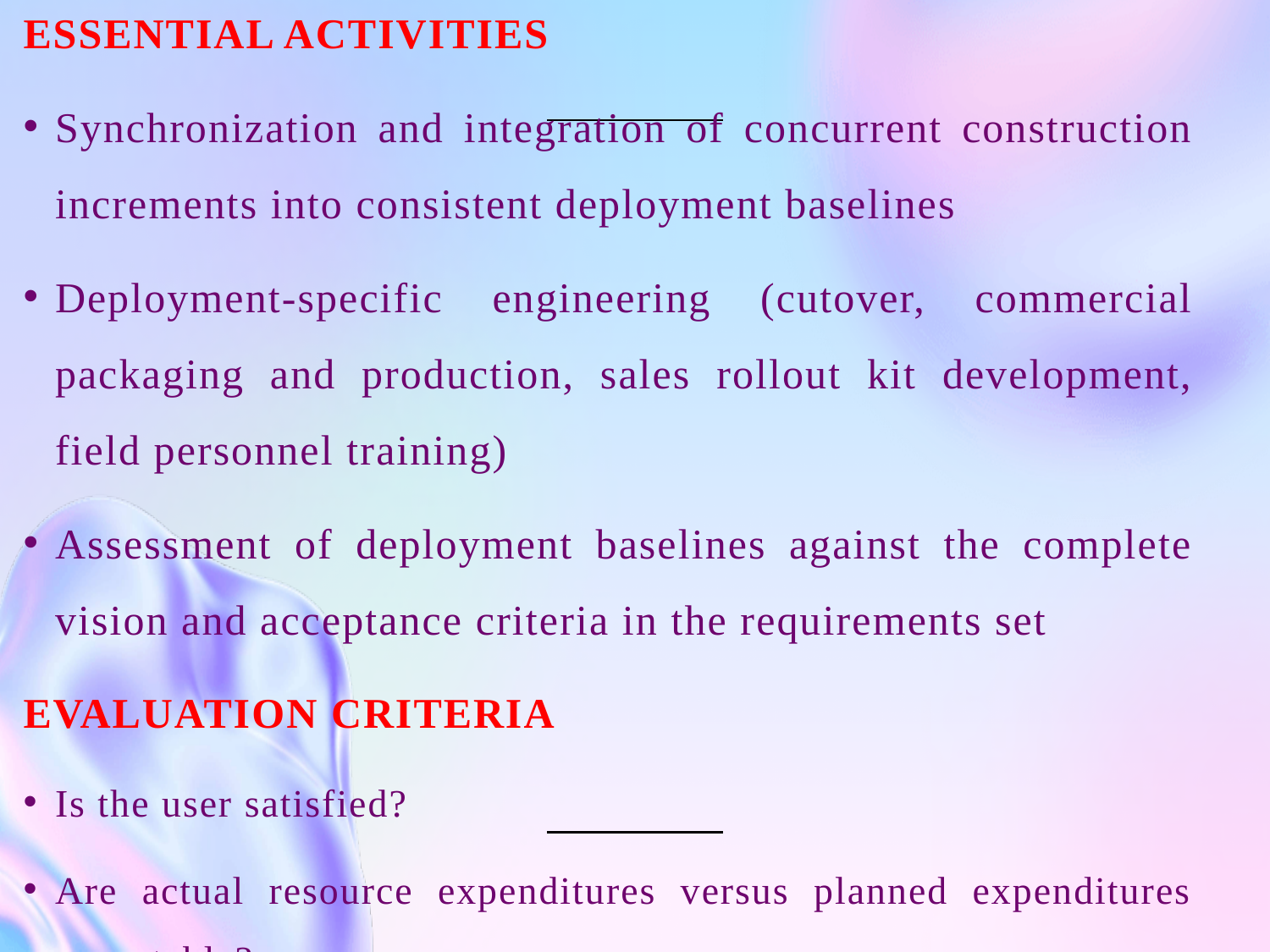

ESSENTIAL ACTIVITIES
Synchronization and integration of concurrent construction increments into consistent deployment baselines
Deployment-specific engineering (cutover, commercial packaging and production, sales rollout kit development, field personnel training)
Assessment of deployment baselines against the complete vision and acceptance criteria in the requirements set
EVALUATION CRITERIA
Is the user satisfied?
Are actual resource expenditures versus planned expenditures acceptable?